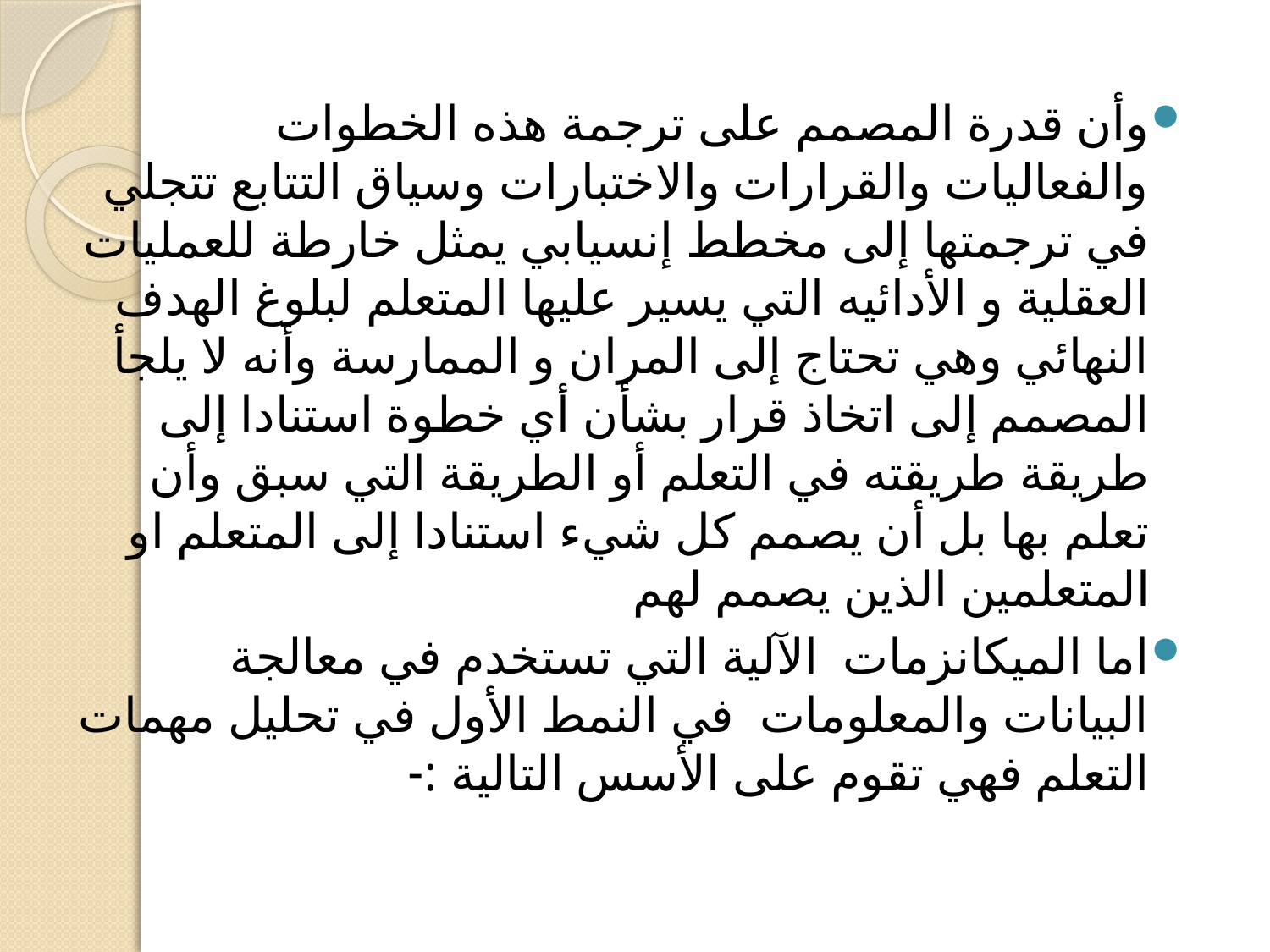

#
وأن قدرة المصمم على ترجمة هذه الخطوات والفعاليات والقرارات والاختبارات وسياق التتابع تتجلي في ترجمتها إلى مخطط إنسيابي يمثل ‏خارطة للعمليات العقلية و الأدائيه التي يسير عليها المتعلم لبلوغ الهدف النهائي وهي تحتاج إلى المران و الممارسة وأنه لا يلجأ المصمم إلى اتخاذ قرار بشأن أي خطوة استنادا إلى طريقة طريقته في التعلم أو الطريقة التي سبق وأن تعلم بها بل أن يصمم كل شيء استنادا إلى المتعلم او المتعلمين ‏الذين يصمم لهم
اما الميكانزمات  الآلية التي تستخدم في معالجة البيانات والمعلومات  في النمط الأول في تحليل مهمات التعلم فهي تقوم على الأسس التالية :-